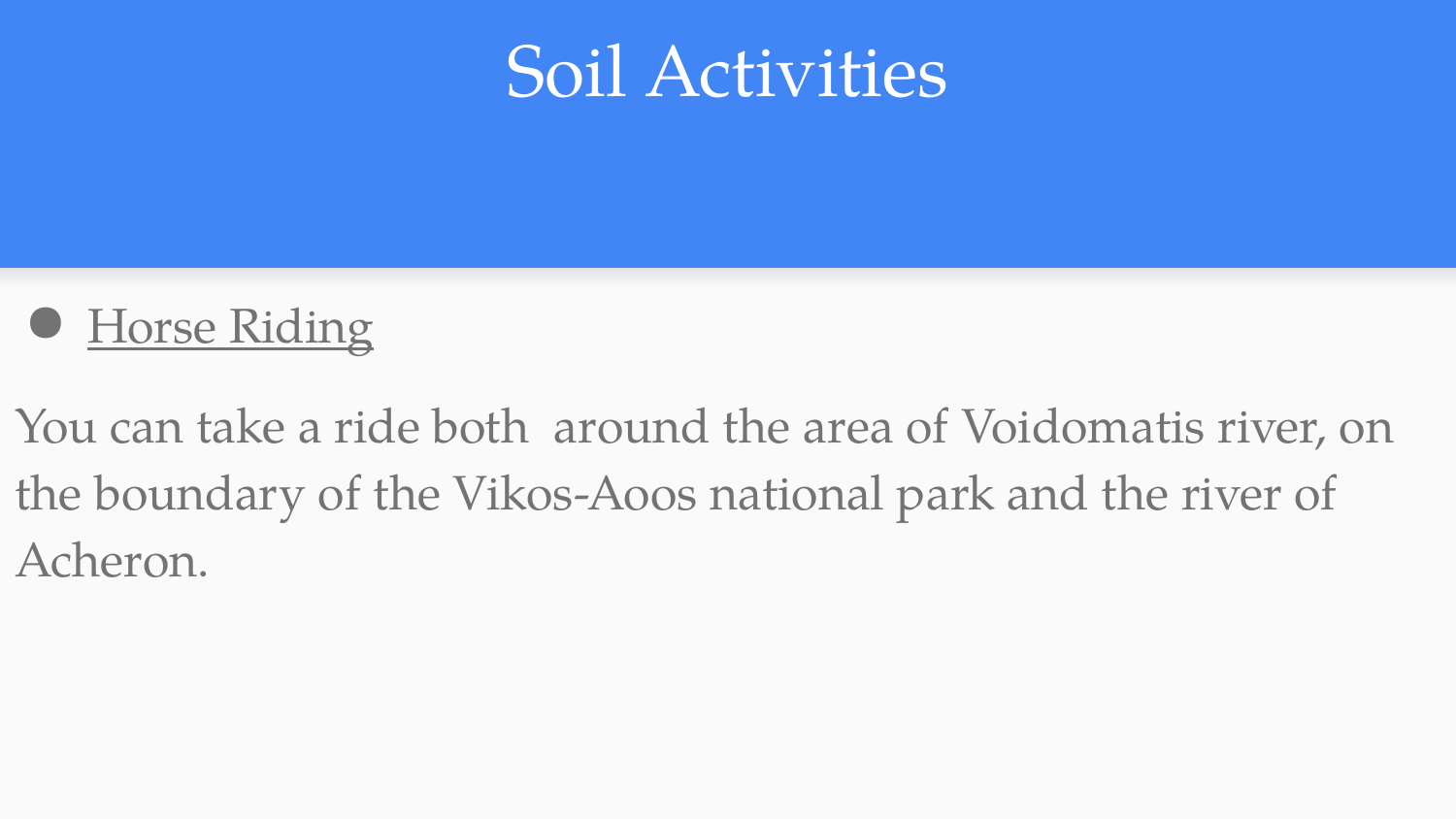

# Soil Activities
Horse Riding
You can take a ride both  around the area of Voidomatis river, on the boundary of the Vikos-Aoos national park and the river of Acheron.